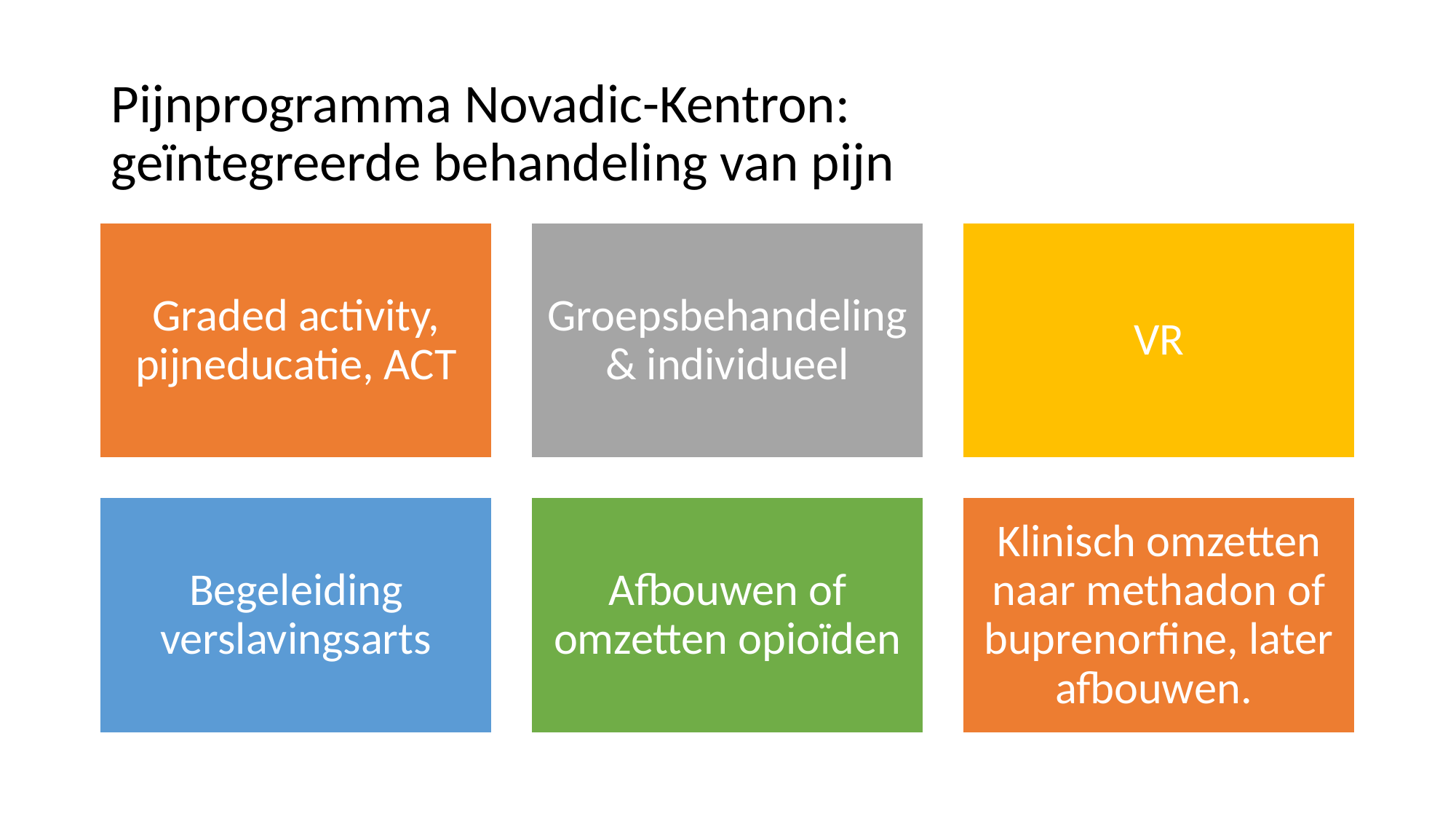

# Pijnprogramma Novadic-Kentron: geïntegreerde behandeling van pijn
Graded activity, pijneducatie, ACT
Groepsbehandeling & individueel
VR
Begeleiding verslavingsarts
Afbouwen of omzetten opioïden
Klinisch omzetten naar methadon of buprenorfine, later afbouwen.